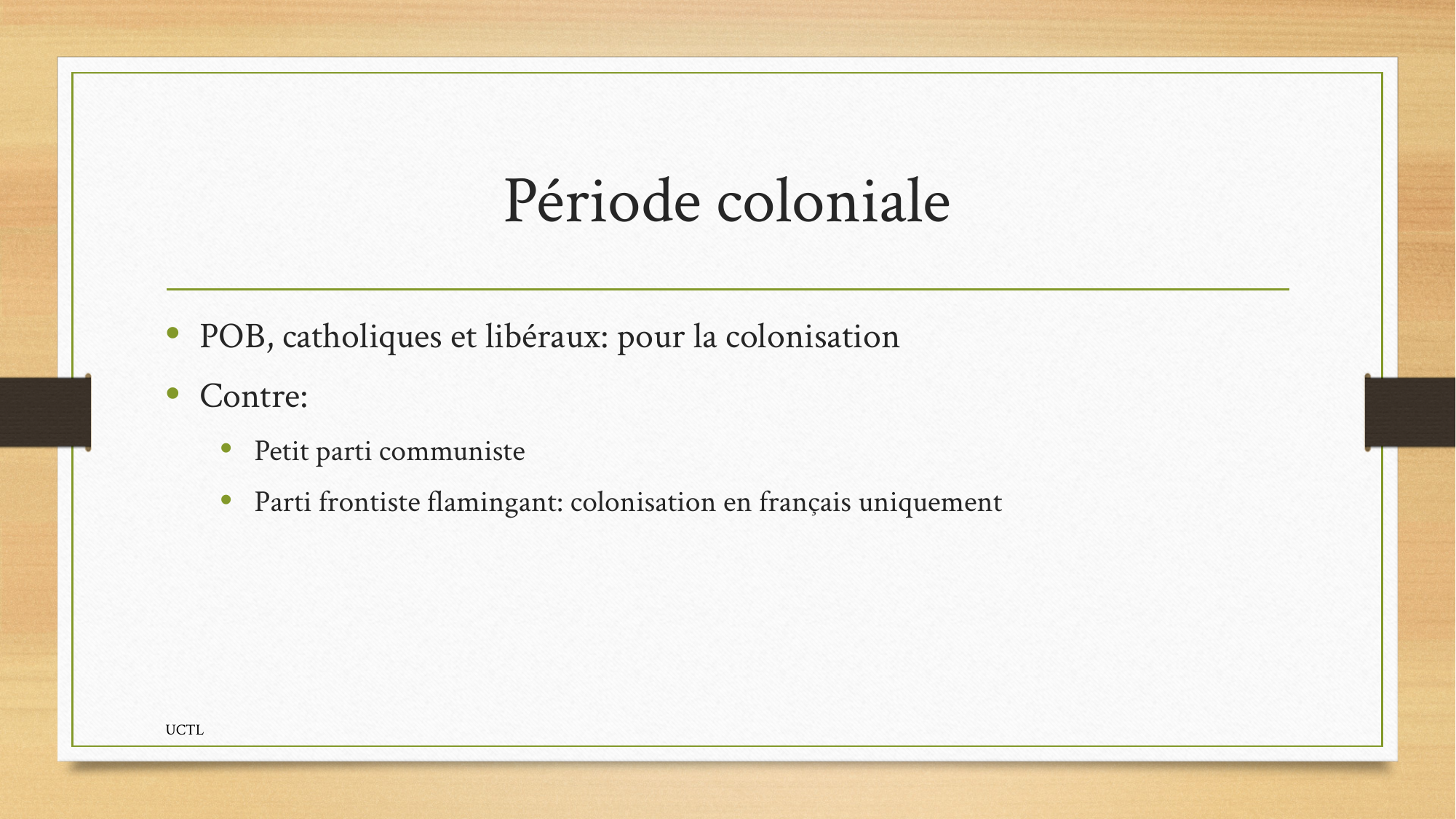

# Période coloniale
POB, catholiques et libéraux: pour la colonisation
Contre:
Petit parti communiste
Parti frontiste flamingant: colonisation en français uniquement
UCTL